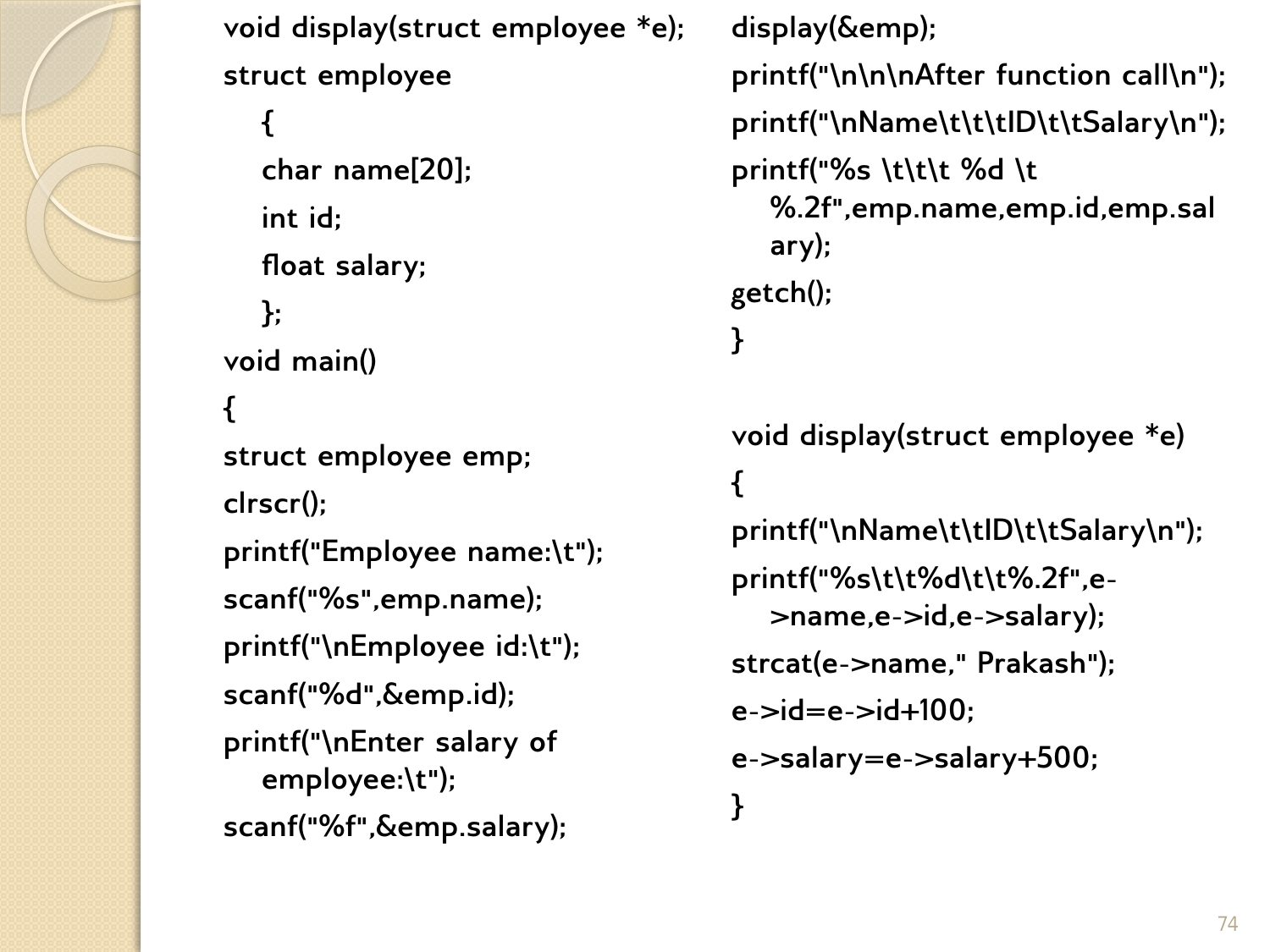

void display(struct employee *e);
struct employee
	{
	char name[20];
	int id;
	float salary;
	};
void main()
{
struct employee emp;
clrscr();
printf("Employee name:\t");
scanf("%s",emp.name);
printf("\nEmployee id:\t");
scanf("%d",&emp.id);
printf("\nEnter salary of employee:\t");
scanf("%f",&emp.salary);
display(&emp);
printf("\n\n\nAfter function call\n");
printf("\nName\t\t\tID\t\tSalary\n");
printf("%s \t\t\t %d \t %.2f",emp.name,emp.id,emp.salary);
getch();
}

void display(struct employee *e)
{
printf("\nName\t\tID\t\tSalary\n");
printf("%s\t\t%d\t\t%.2f",e->name,e->id,e->salary);
strcat(e->name," Prakash");
e->id=e->id+100;
e->salary=e->salary+500;
}
74